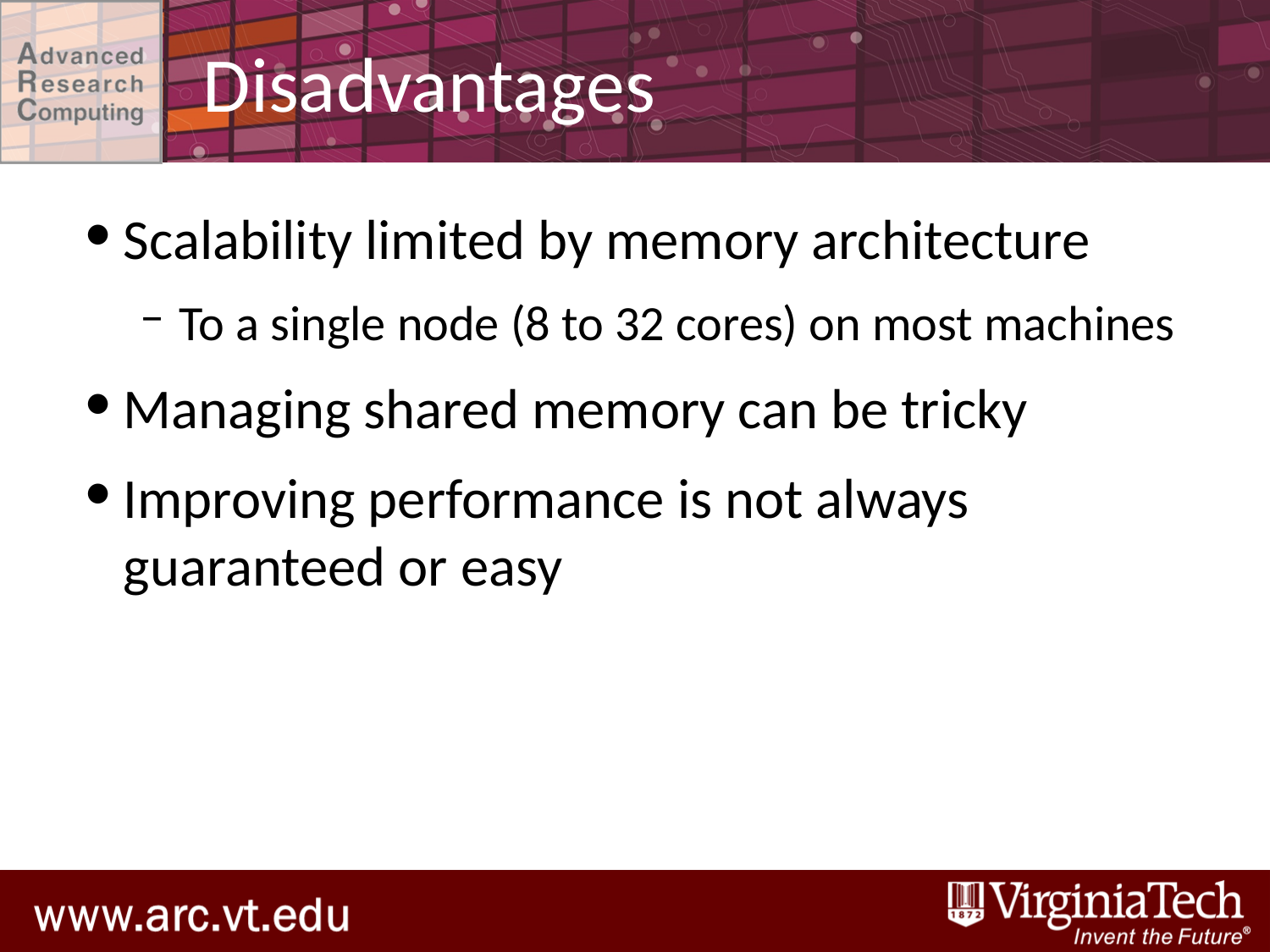

# Disadvantages
Scalability limited by memory architecture
To a single node (8 to 32 cores) on most machines
Managing shared memory can be tricky
Improving performance is not always guaranteed or easy